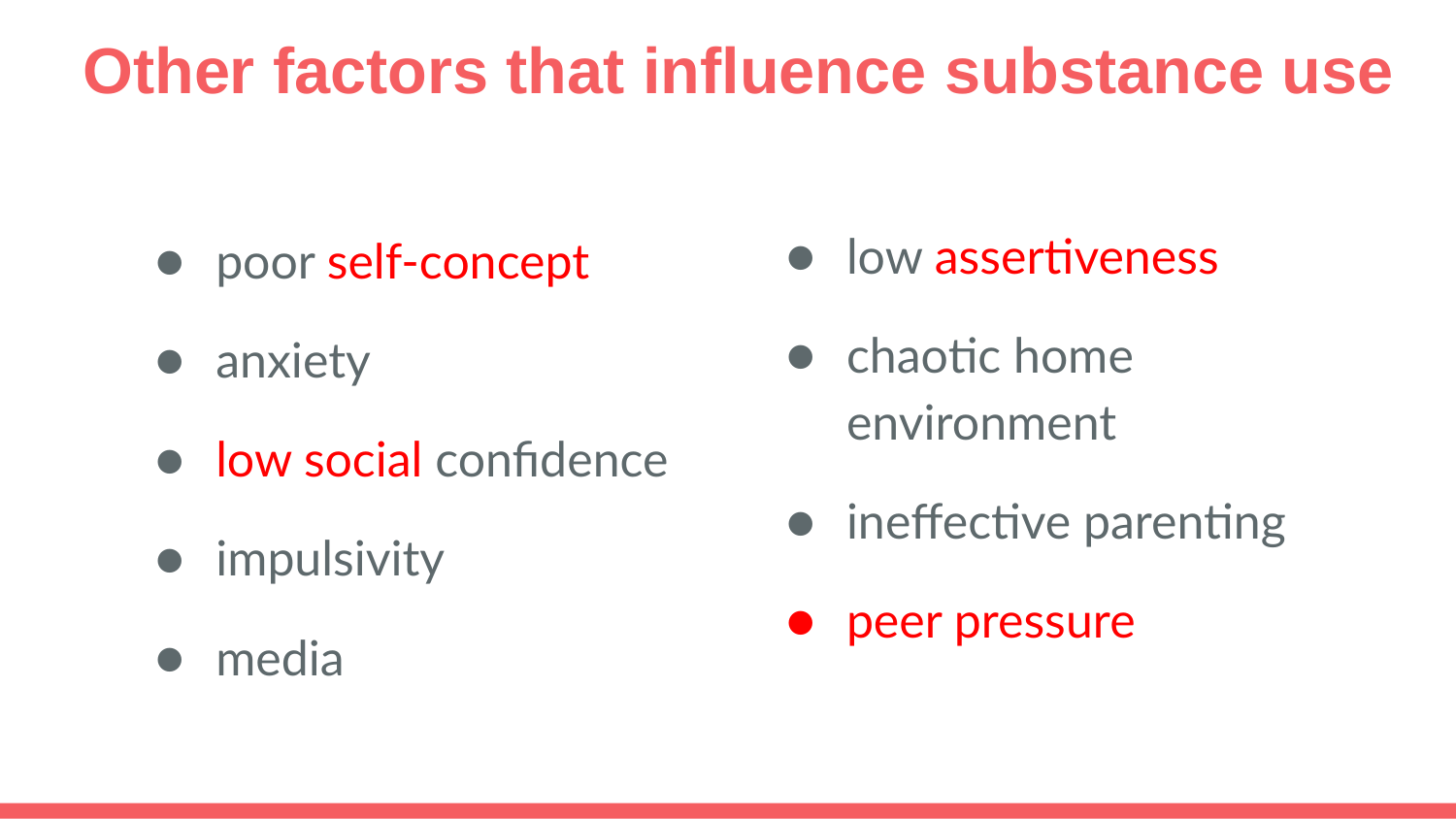

# Other factors that influence substance use
low assertiveness
chaotic home environment
ineffective parenting
peer pressure
poor self-concept
anxiety
low social confidence
impulsivity
media